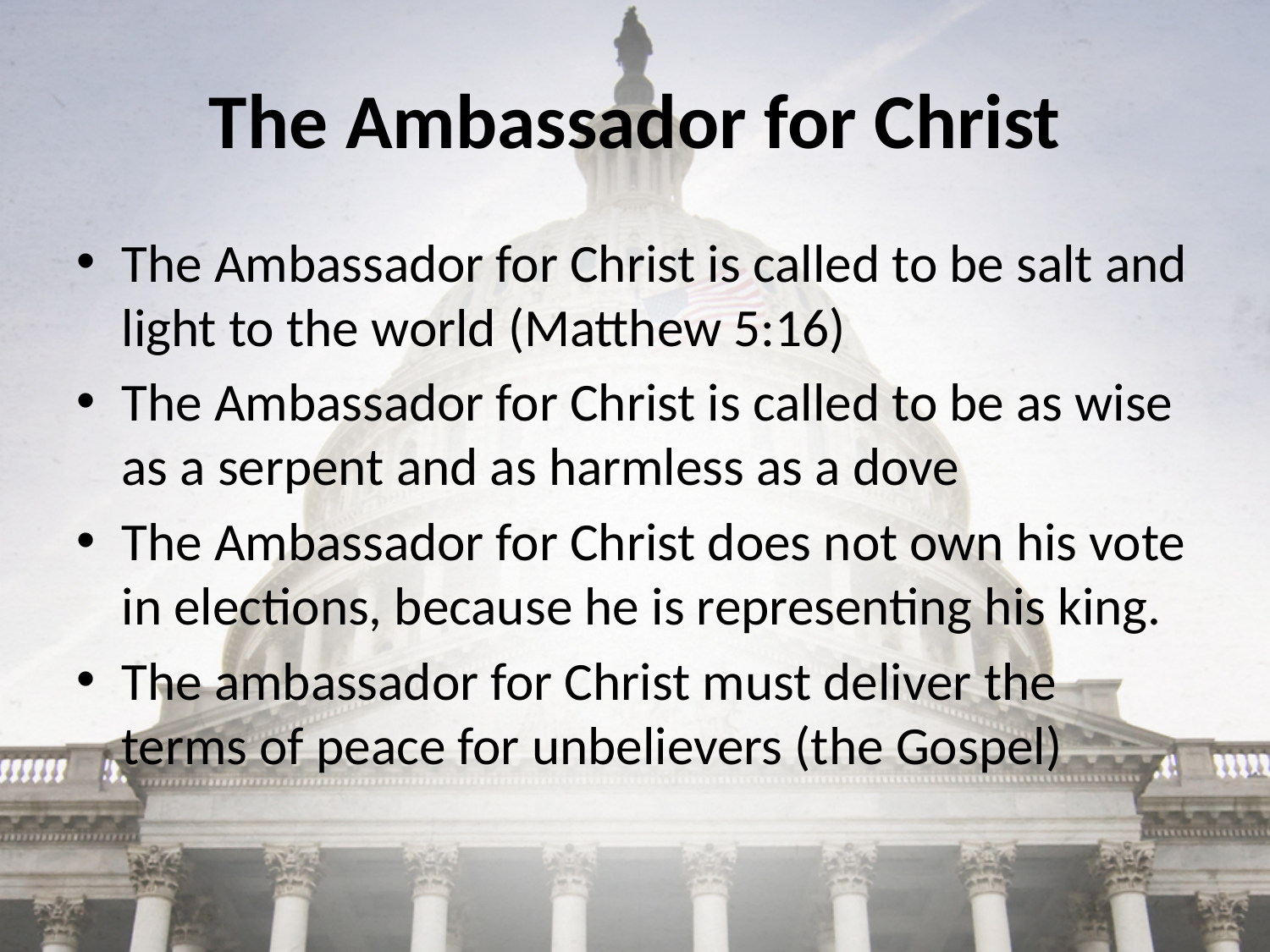

# The Ambassador for Christ
The Ambassador for Christ is called to be salt and light to the world (Matthew 5:16)
The Ambassador for Christ is called to be as wise as a serpent and as harmless as a dove
The Ambassador for Christ does not own his vote in elections, because he is representing his king.
The ambassador for Christ must deliver the terms of peace for unbelievers (the Gospel)